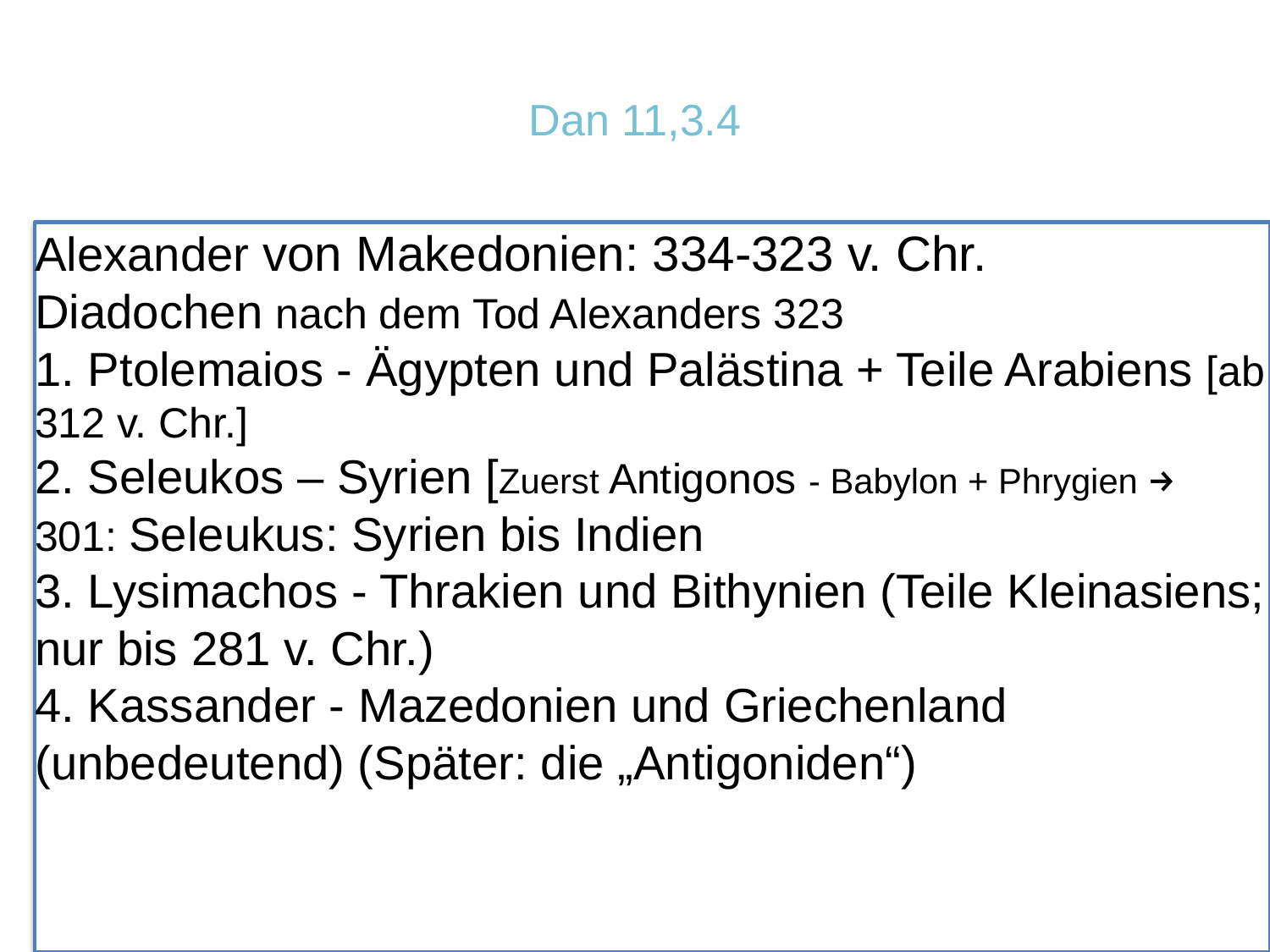

# Dan 11,3.4
Alexander von Makedonien: 334-323 v. Chr.
Diadochen nach dem Tod Alexanders 323
1. Ptolemaios - Ägypten und Palästina + Teile Arabiens [ab 312 v. Chr.]
2. Seleukos – Syrien [Zuerst Antigonos - Babylon + Phrygien → 301: Seleukus: Syrien bis Indien
3. Lysimachos - Thrakien und Bithynien (Teile Kleinasiens; nur bis 281 v. Chr.)
4. Kassander - Mazedonien und Griechenland  (unbedeutend) (Später: die „Antigoniden“)